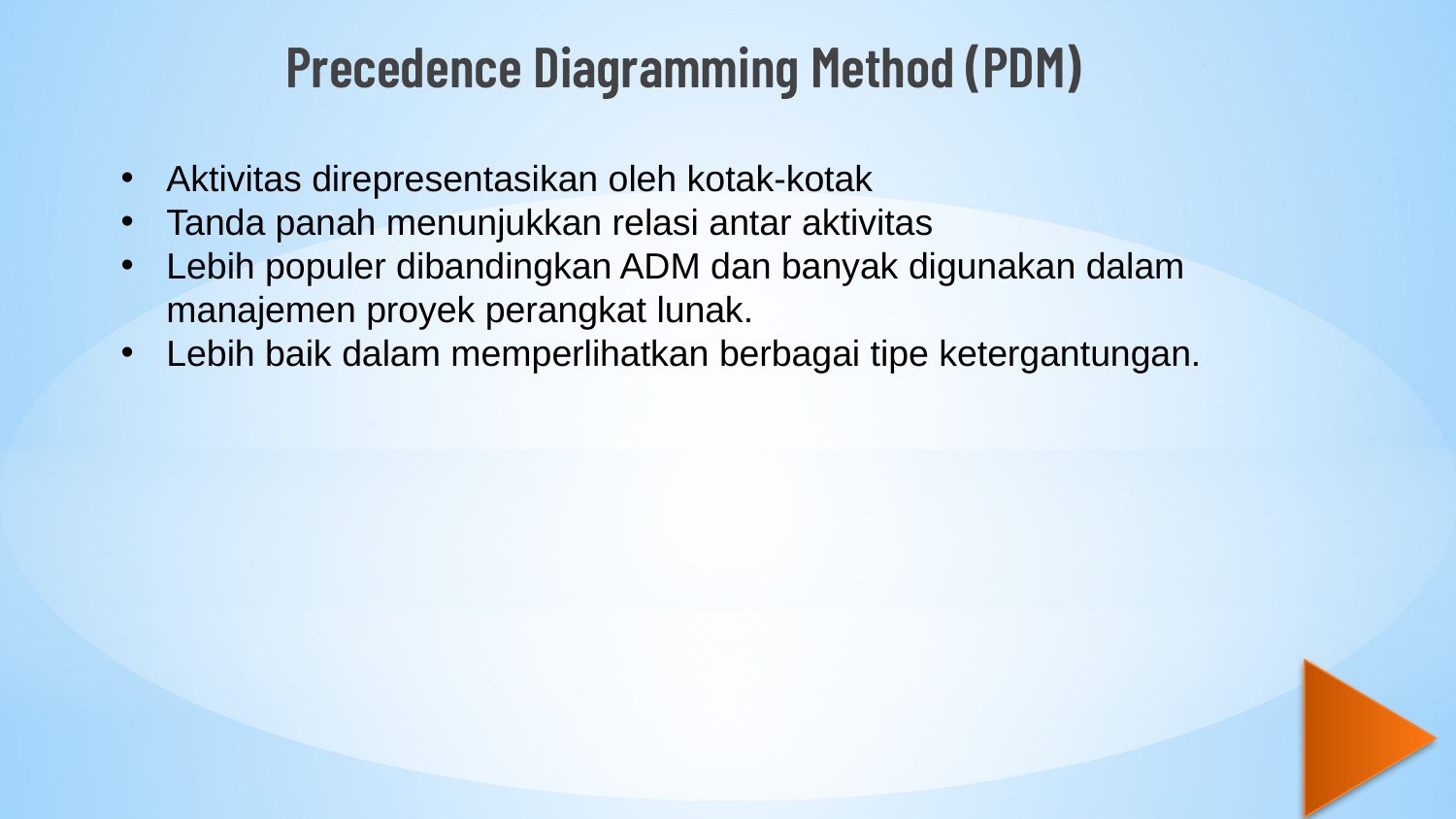

Precedence Diagramming Method (PDM)
Aktivitas direpresentasikan oleh kotak-kotak
Tanda panah menunjukkan relasi antar aktivitas
Lebih populer dibandingkan ADM dan banyak digunakan dalam manajemen proyek perangkat lunak.
Lebih baik dalam memperlihatkan berbagai tipe ketergantungan.